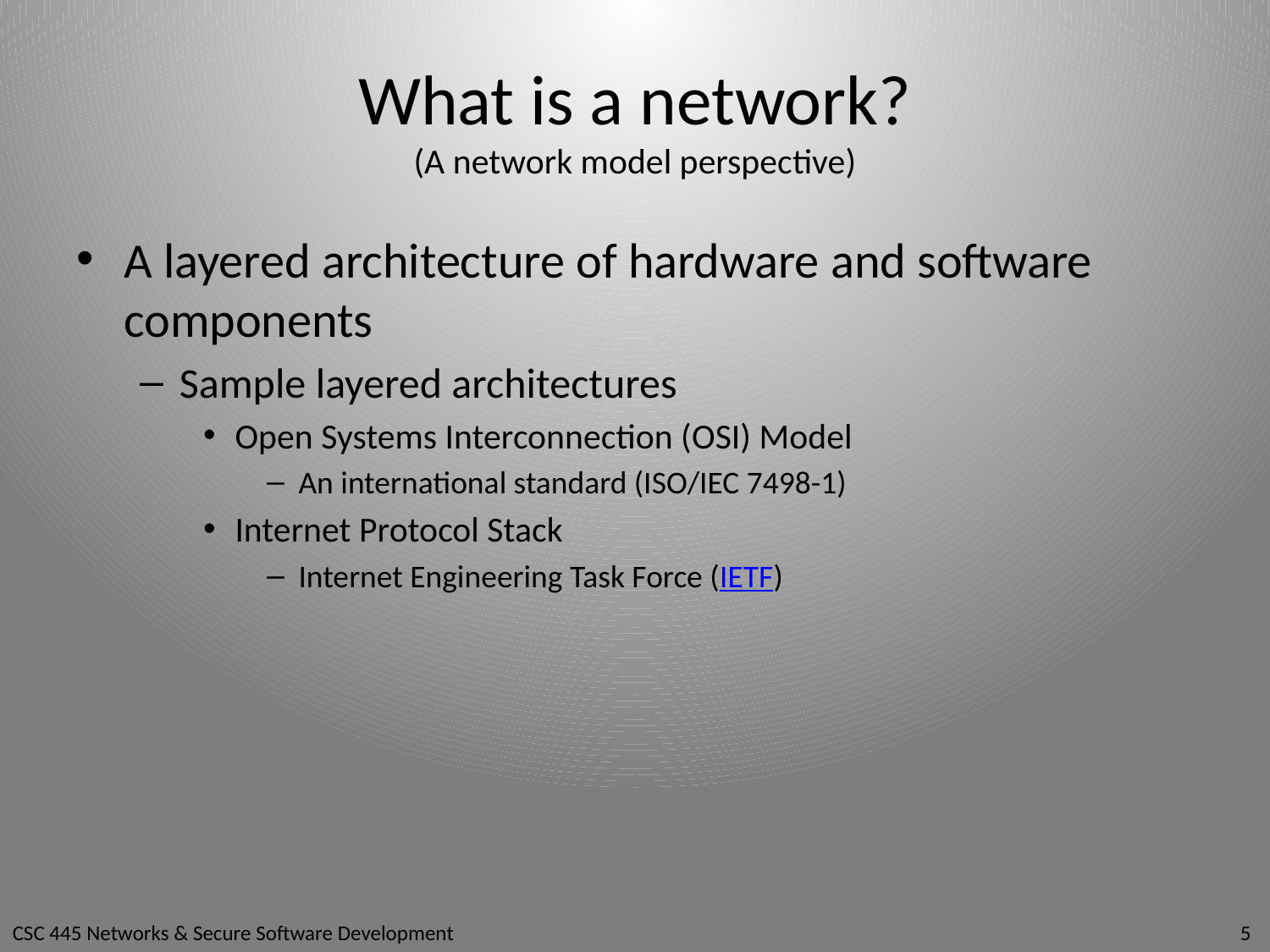

# What is a network? (A network model perspective)
A layered architecture of hardware and software components
Sample layered architectures
Open Systems Interconnection (OSI) Model
An international standard (ISO/IEC 7498-1)
Internet Protocol Stack
Internet Engineering Task Force (IETF)